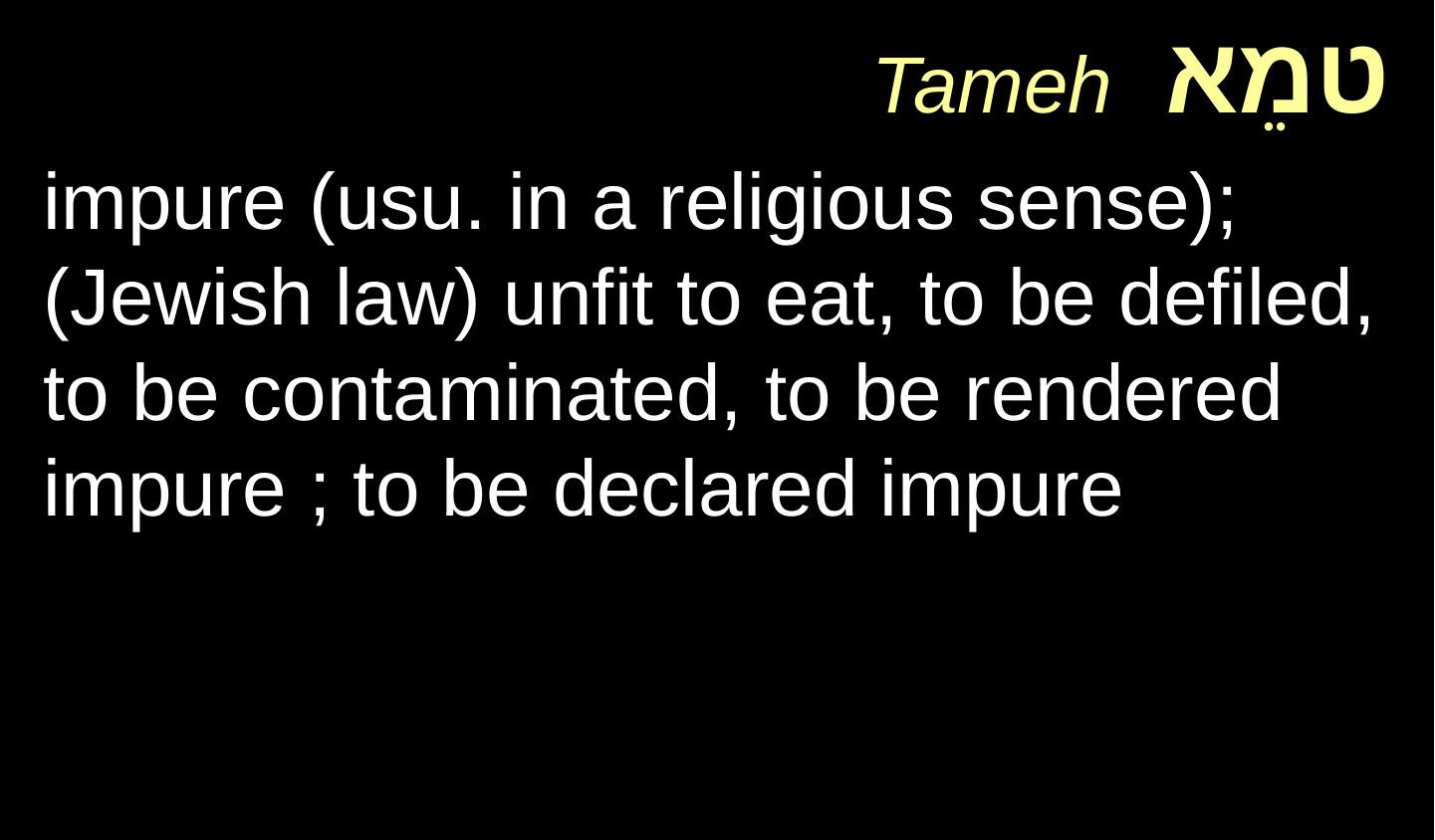

טמֵא  Tameh
impure (usu. in a religious sense); (Jewish law) unfit to eat, to be defiled, to be contaminated, to be rendered impure ; to be declared impure